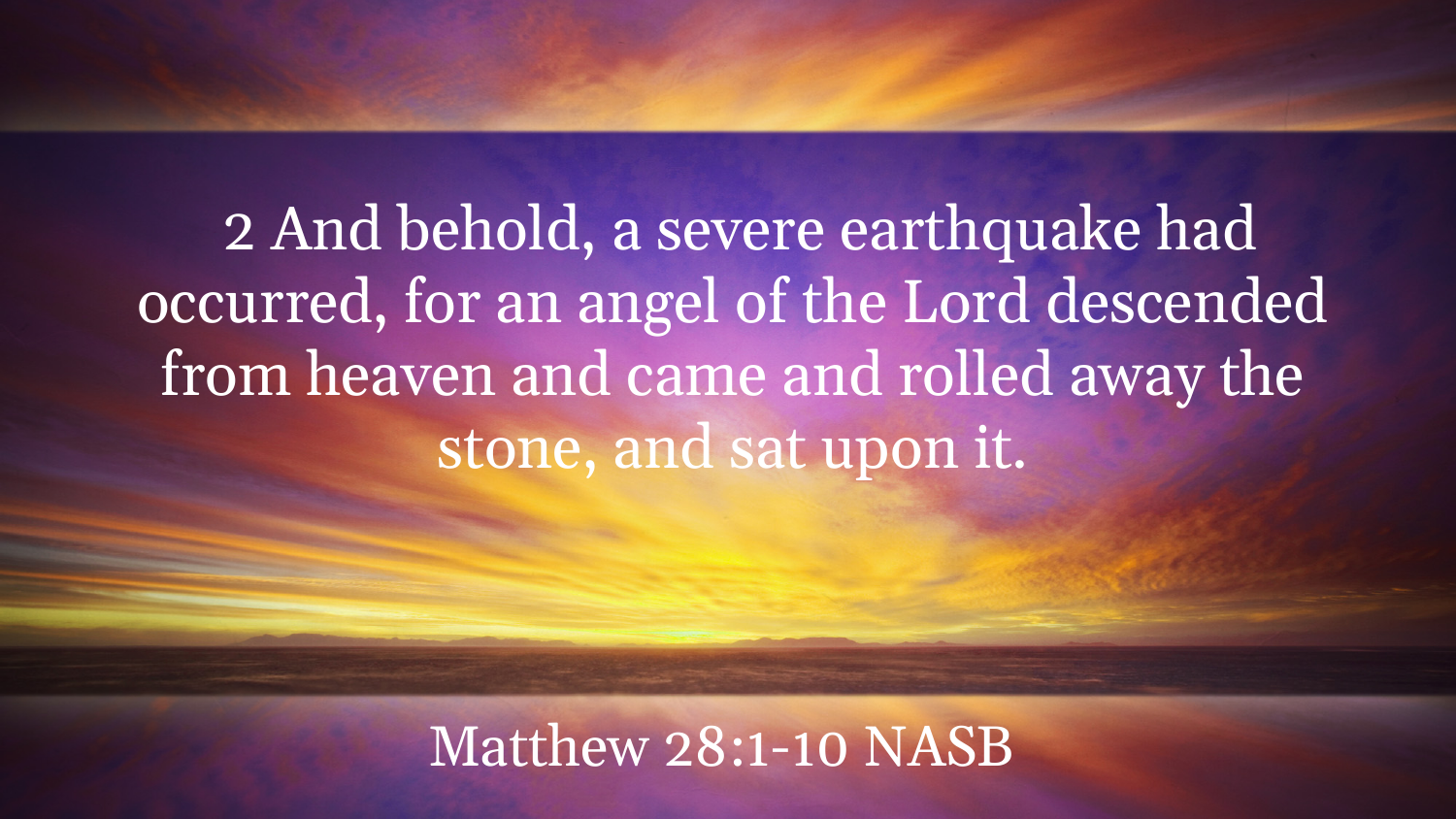

2 And behold, a severe earthquake had occurred, for an angel of the Lord descended from heaven and came and rolled away the stone, and sat upon it.
Matthew 28:1-10 NASB